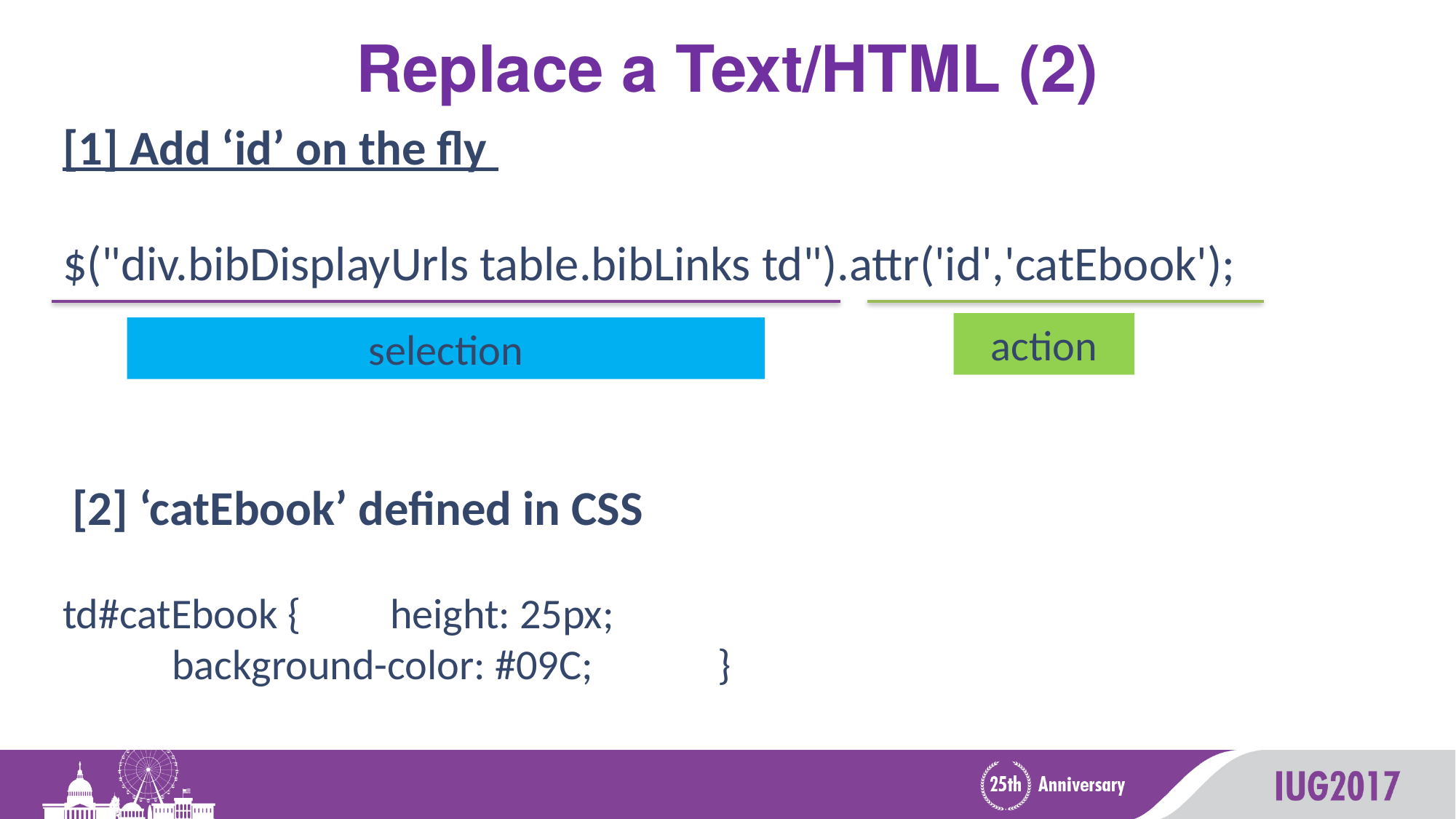

# Replace a Text/HTML (2)
[1] Add ‘id’ on the fly

$("div.bibDisplayUrls table.bibLinks td").attr('id','catEbook');

action
selection

 [2] ‘catEbook’ defined in CSS

td#catEbook {	height: 25px;
	background-color: #09C;		}